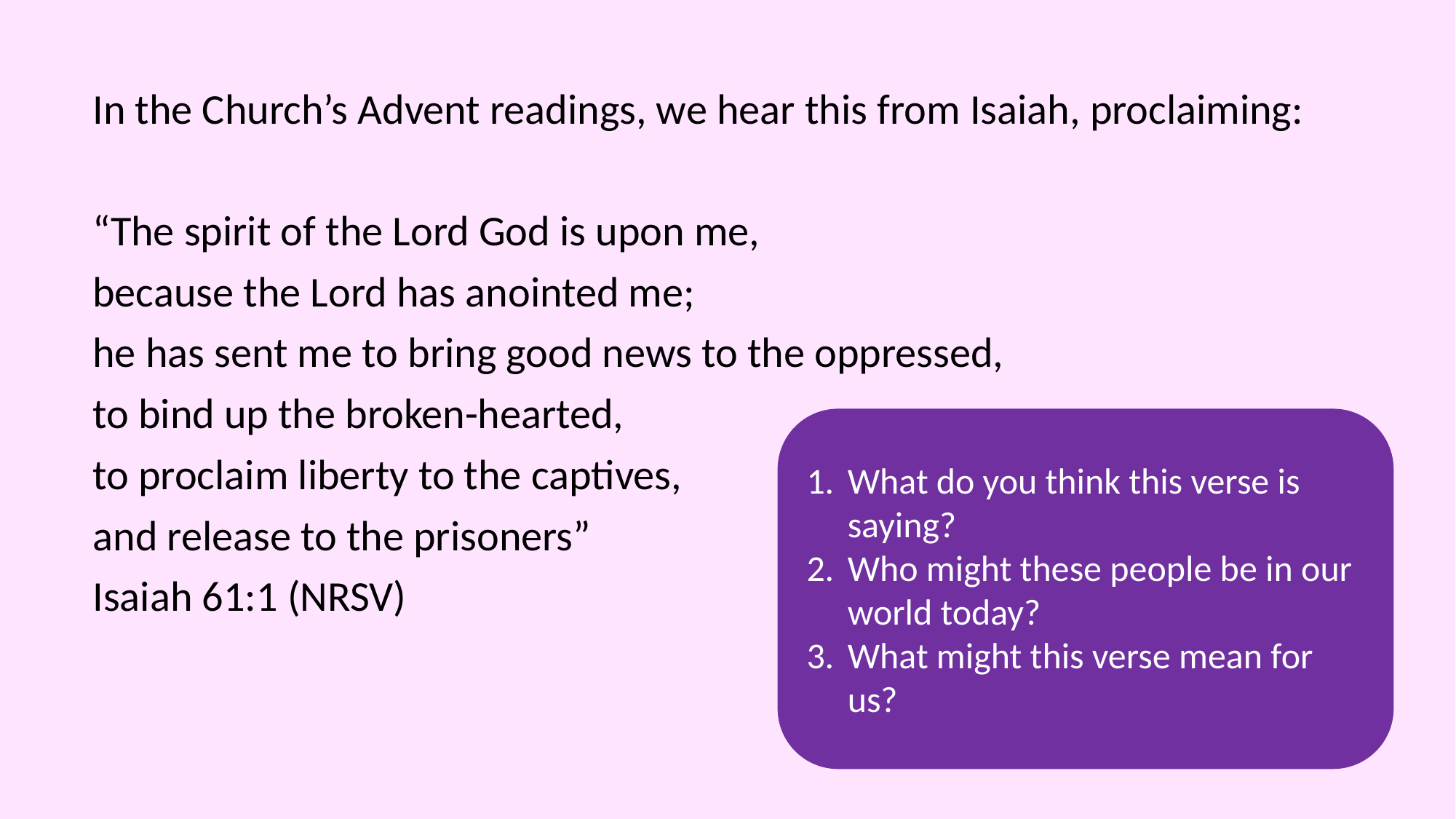

In the Church’s Advent readings, we hear this from Isaiah, proclaiming:

“The spirit of the Lord God is upon me,
because the Lord has anointed me;
he has sent me to bring good news to the oppressed,
to bind up the broken-hearted,
to proclaim liberty to the captives,
and release to the prisoners”
Isaiah 61:1 (NRSV)
What do you think this verse is saying?
Who might these people be in our world today?
What might this verse mean for us?